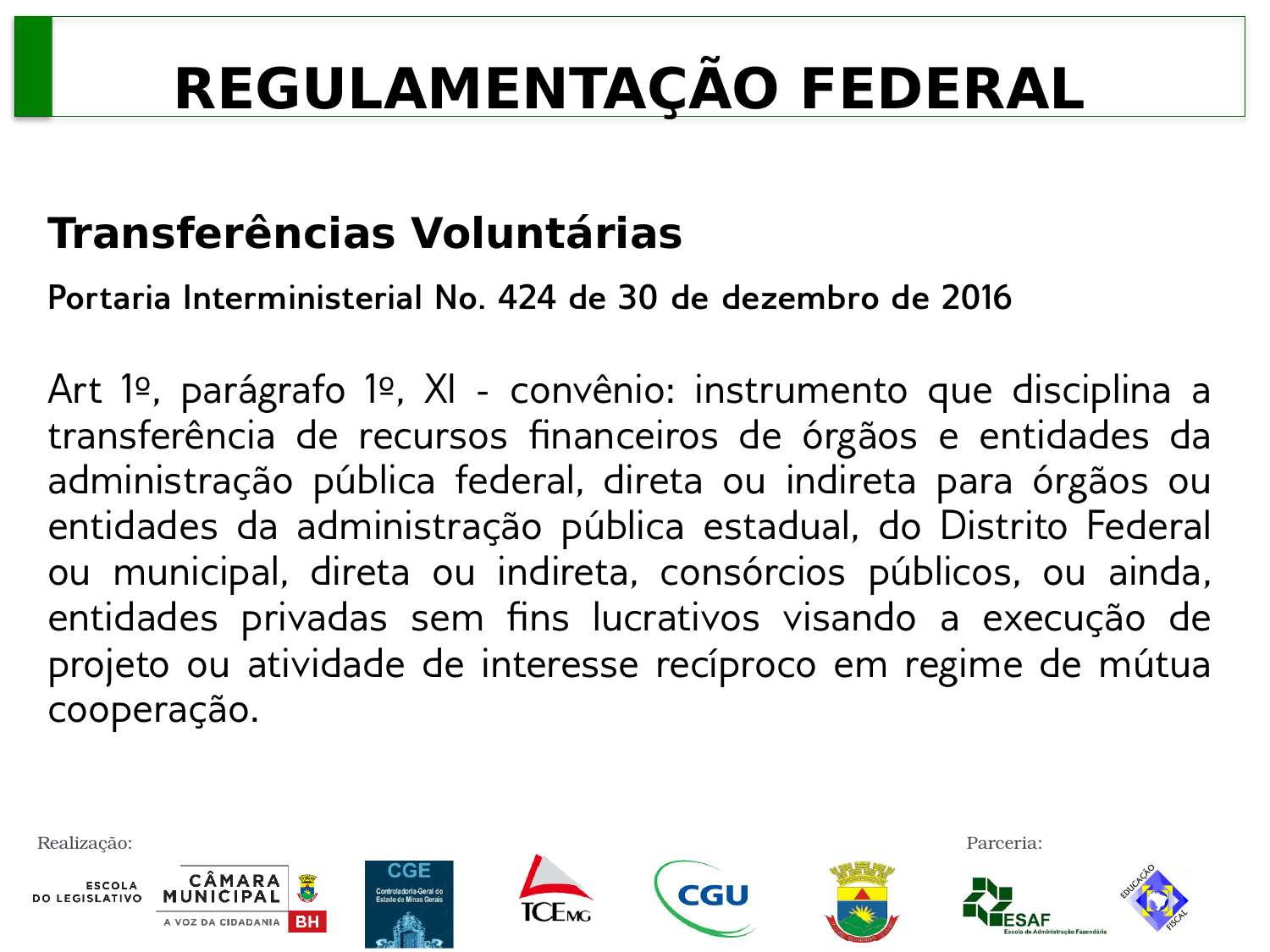

REGULAMENTAÇÃO FEDERAL
Transferências Voluntárias
Portaria Interministerial No. 424 de 30 de dezembro de 2016

Art 1º, parágrafo 1º, XI - convênio: instrumento que disciplina a transferência de recursos financeiros de órgãos e entidades da administração pública federal, direta ou indireta para órgãos ou entidades da administração pública estadual, do Distrito Federal ou municipal, direta ou indireta, consórcios públicos, ou ainda, entidades privadas sem fins lucrativos visando a execução de projeto ou atividade de interesse recíproco em regime de mútua cooperação.